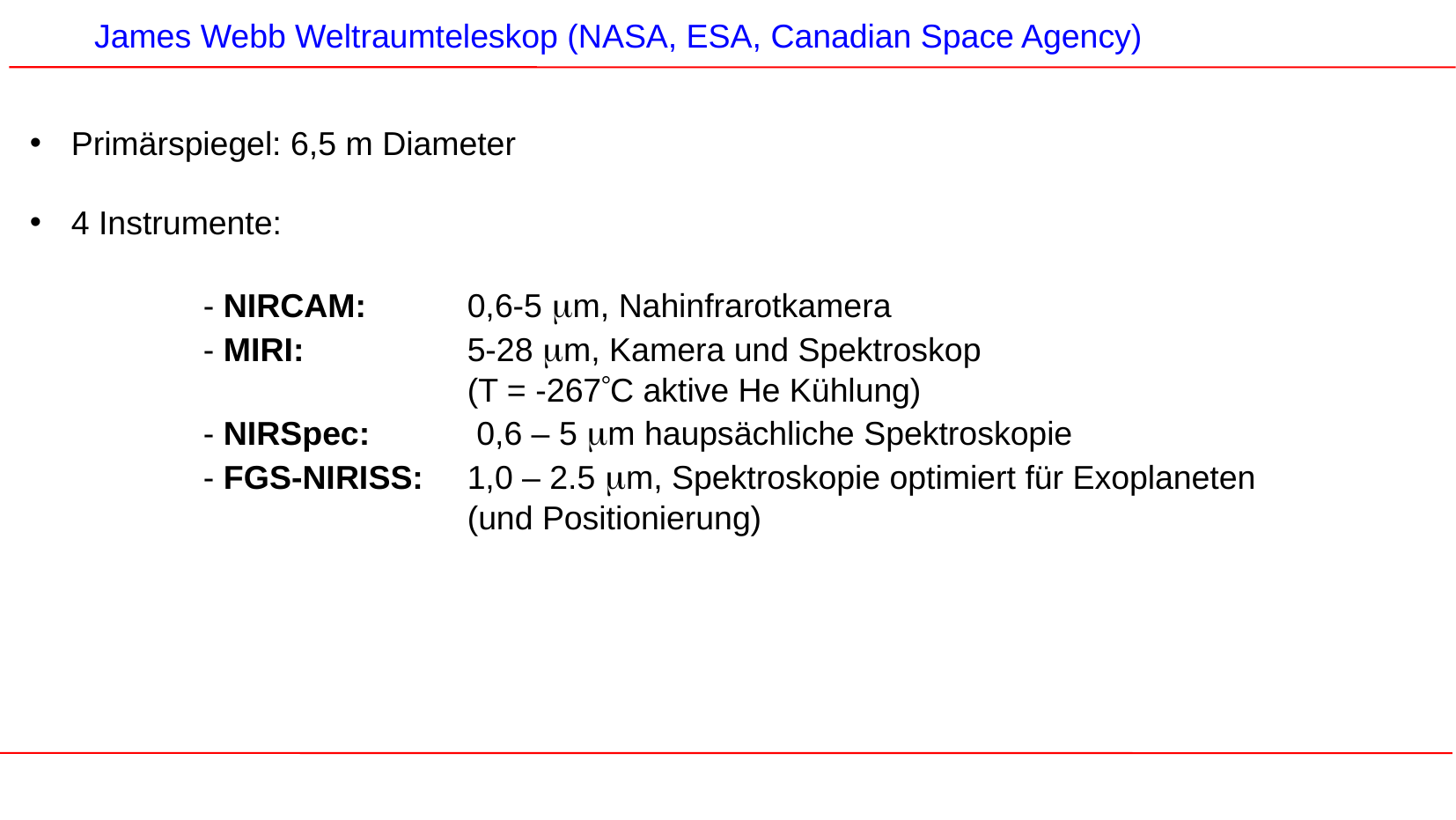

James Webb Weltraumteleskop (NASA, ESA, Canadian Space Agency)

Primärspiegel: 6,5 m Diameter
4 Instrumente:
	- NIRCAM: 	0,6-5 μm, Nahinfrarotkamera
	- MIRI: 		5-28 μm, Kamera und Spektroskop
			(T = -267°C aktive He Kühlung)
	- NIRSpec:	 0,6 – 5 μm haupsächliche Spektroskopie
	- FGS-NIRISS: 	1,0 – 2.5 μm, Spektroskopie optimiert für Exoplaneten
	  		(und Positionierung)